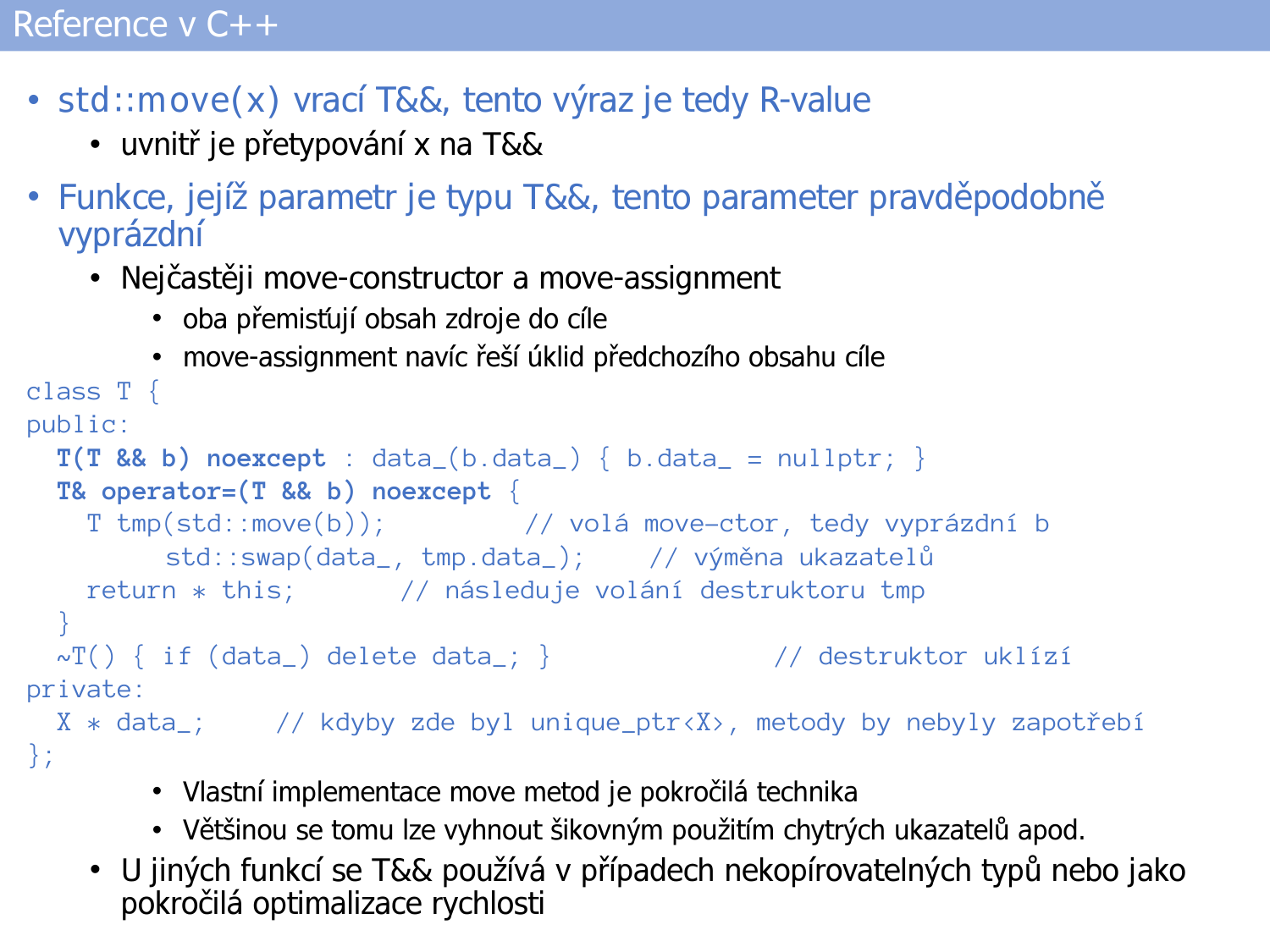

# Reference v C++
std::move(x) vrací T&&, tento výraz je tedy R-value
uvnitř je přetypování x na T&&
Funkce, jejíž parametr je typu T&&, tento parameter pravděpodobně vyprázdní
Nejčastěji move-constructor a move-assignment
oba přemisťují obsah zdroje do cíle
move-assignment navíc řeší úklid předchozího obsahu cíle
class T {
public:
  T(T && b) noexcept : data_(b.data_) { b.data_ = nullptr; }
  T& operator=(T && b) noexcept {
    T tmp(std::move(b)); 			// volá move-ctor, tedy vyprázdní b
	 std::swap(data_, tmp.data_);	// výměna ukazatelů
    return * this;					// následuje volání destruktoru tmp
  }
  ~T() { if (data_) delete data_; }		// destruktor uklízí
private:
  X * data_;		// kdyby zde byl unique_ptr<X>, metody by nebyly zapotřebí
};
Vlastní implementace move metod je pokročilá technika
Většinou se tomu lze vyhnout šikovným použitím chytrých ukazatelů apod.
U jiných funkcí se T&& používá v případech nekopírovatelných typů nebo jako pokročilá optimalizace rychlosti